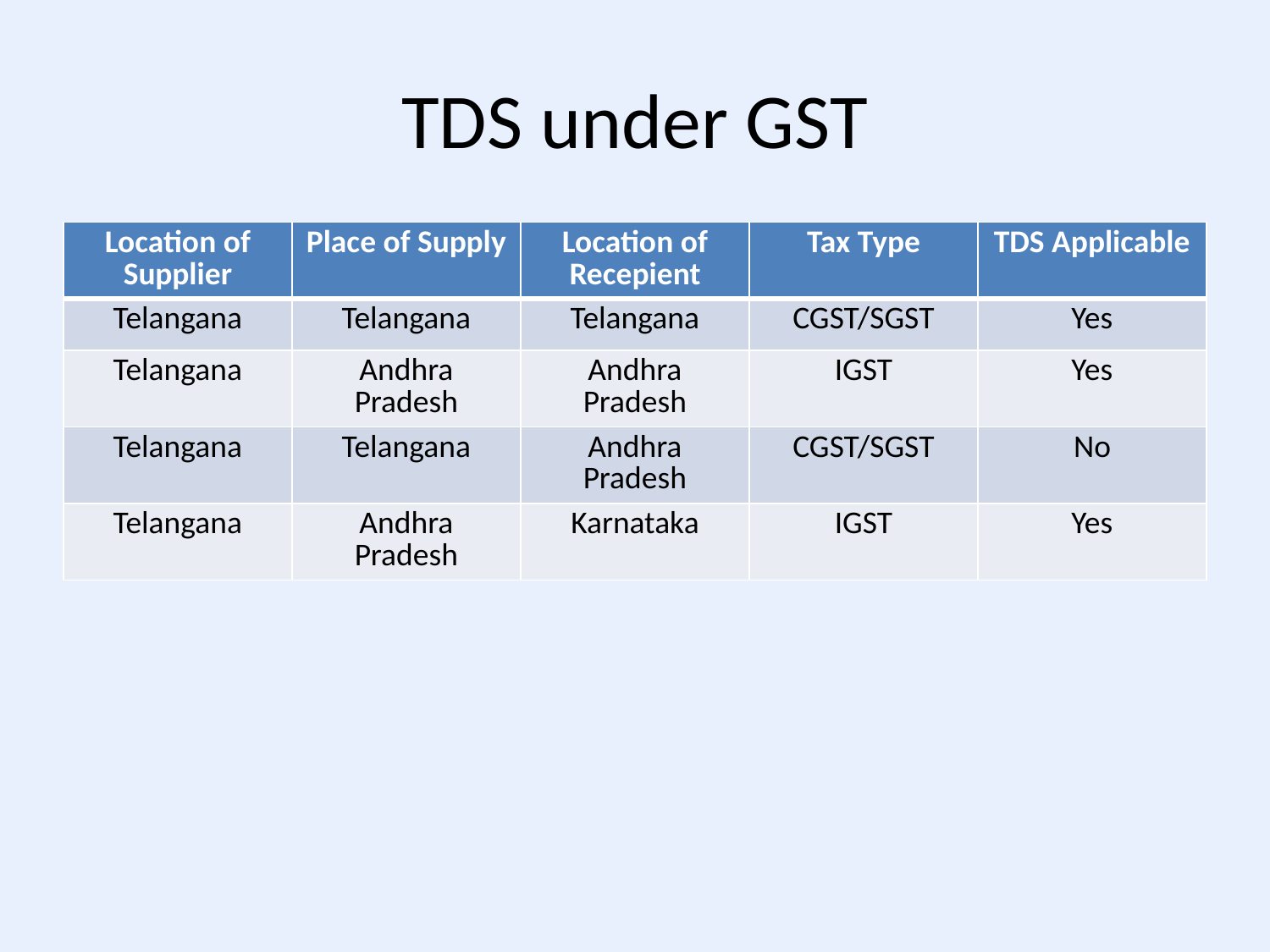

# TDS under GST
| Location of Supplier | Place of Supply | Location of Recepient | Tax Type | TDS Applicable |
| --- | --- | --- | --- | --- |
| Telangana | Telangana | Telangana | CGST/SGST | Yes |
| Telangana | Andhra Pradesh | Andhra Pradesh | IGST | Yes |
| Telangana | Telangana | Andhra Pradesh | CGST/SGST | No |
| Telangana | Andhra Pradesh | Karnataka | IGST | Yes |